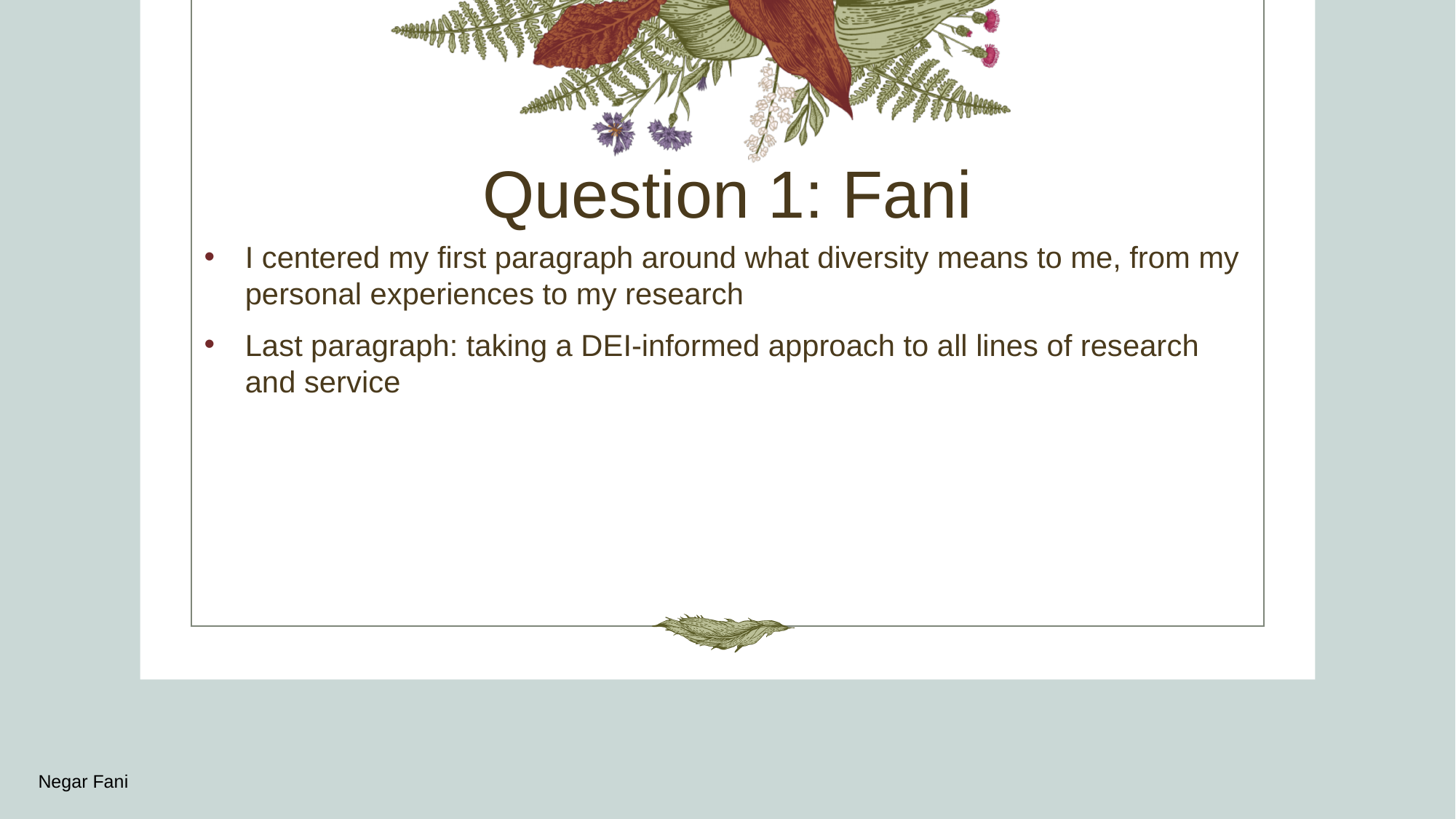

# Question 1: Fani
I centered my first paragraph around what diversity means to me, from my personal experiences to my research
Last paragraph: taking a DEI-informed approach to all lines of research and service
Negar Fani